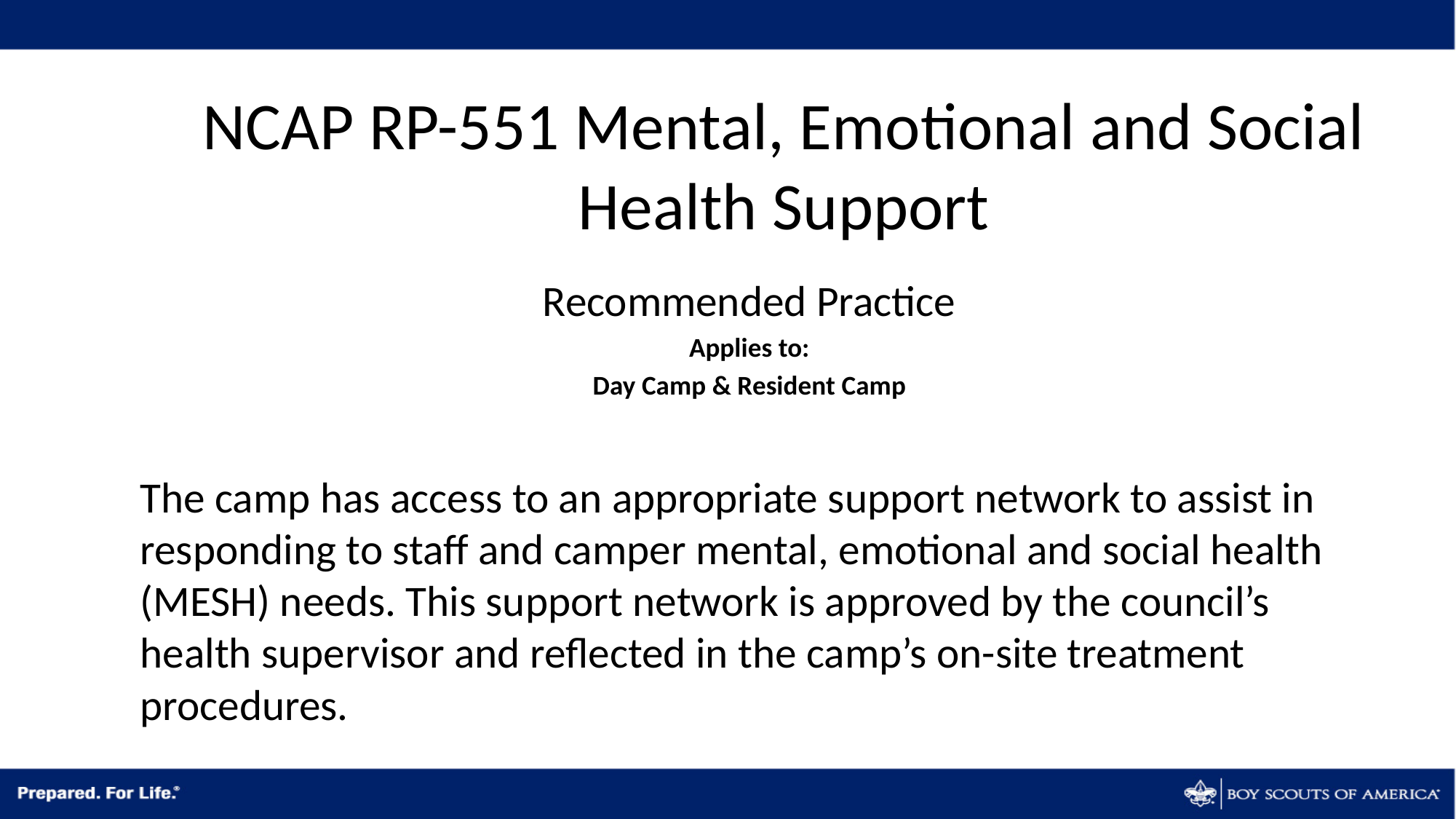

# NCAP RP-551 Mental, Emotional and Social Health Support
Recommended Practice
Applies to:
Day Camp & Resident Camp

The camp has access to an appropriate support network to assist in responding to staff and camper mental, emotional and social health (MESH) needs. This support network is approved by the council’s health supervisor and reflected in the camp’s on-site treatment procedures.